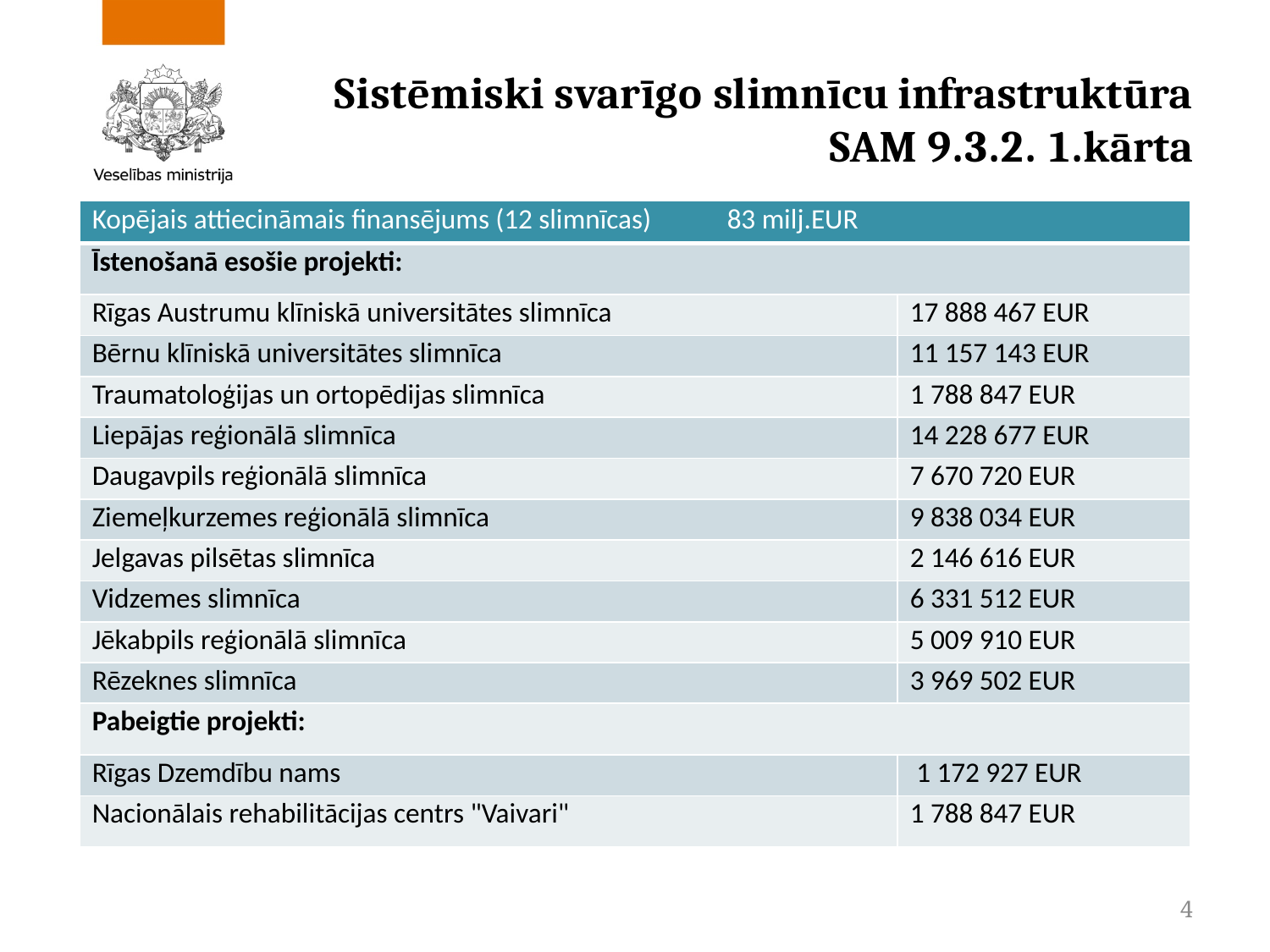

# Sistēmiski svarīgo slimnīcu infrastruktūra SAM 9.3.2. 1.kārta
| Kopējais attiecināmais finansējums (12 slimnīcas) 83 milj.EUR |  |
| --- | --- |
| Īstenošanā esošie projekti: |  |
| Rīgas Austrumu klīniskā universitātes slimnīca | 17 888 467 EUR |
| Bērnu klīniskā universitātes slimnīca | 11 157 143 EUR |
| Traumatoloģijas un ortopēdijas slimnīca | 1 788 847 EUR |
| Liepājas reģionālā slimnīca | 14 228 677 EUR |
| Daugavpils reģionālā slimnīca | 7 670 720 EUR |
| Ziemeļkurzemes reģionālā slimnīca | 9 838 034 EUR |
| Jelgavas pilsētas slimnīca | 2 146 616 EUR |
| Vidzemes slimnīca | 6 331 512 EUR |
| Jēkabpils reģionālā slimnīca | 5 009 910 EUR |
| Rēzeknes slimnīca | 3 969 502 EUR |
| Pabeigtie projekti: |  |
| Rīgas Dzemdību nams | 1 172 927 EUR |
| Nacionālais rehabilitācijas centrs "Vaivari" | 1 788 847 EUR |
4